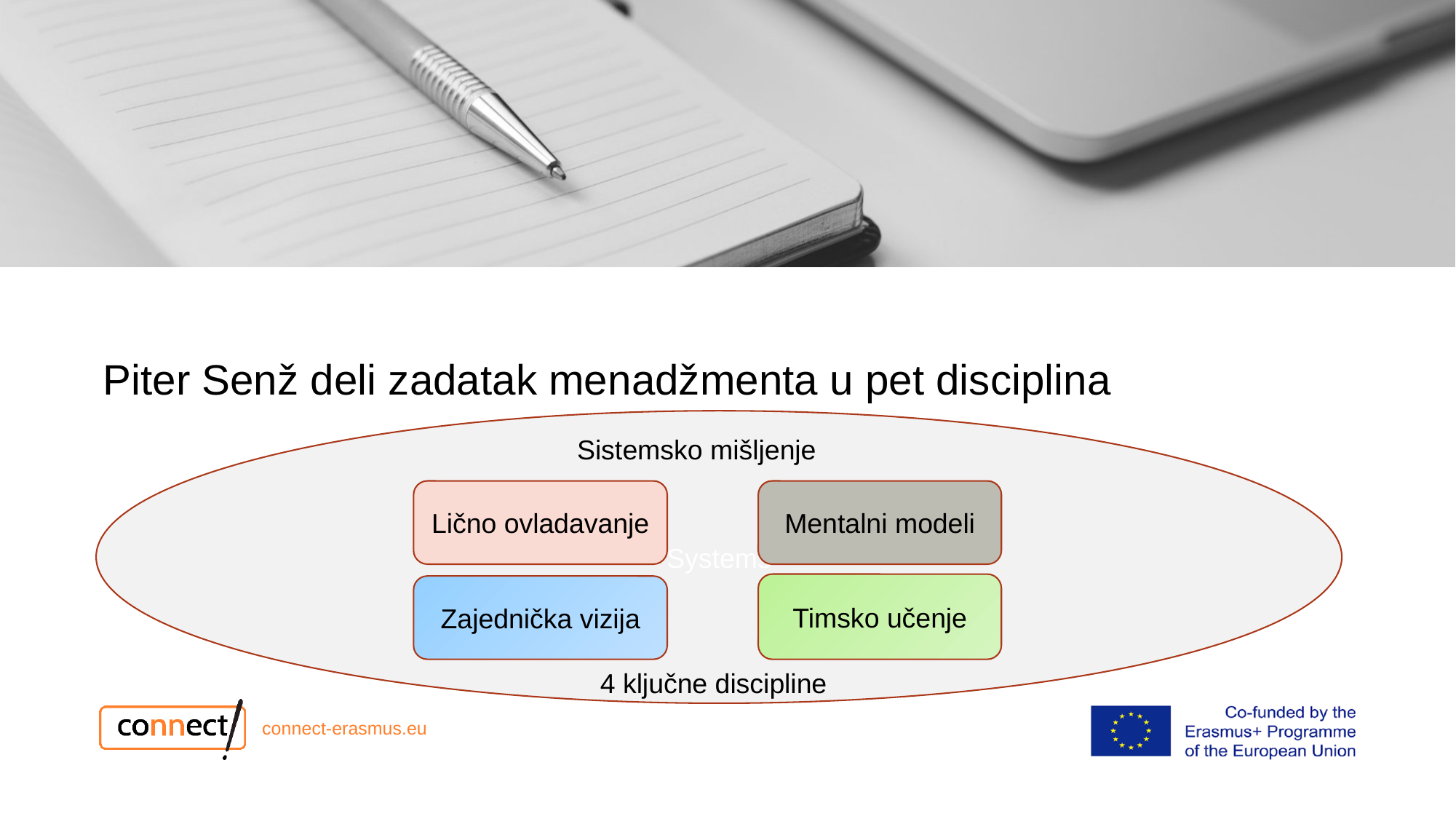

# Piter Senž deli zadatak menadžmenta u pet disciplina
Systems
Sistemsko mišljenje
Mentalni modeli
Lično ovladavanje

Timsko učenje

Zajednička vizija
4 ključne discipline
connect-erasmus.eu